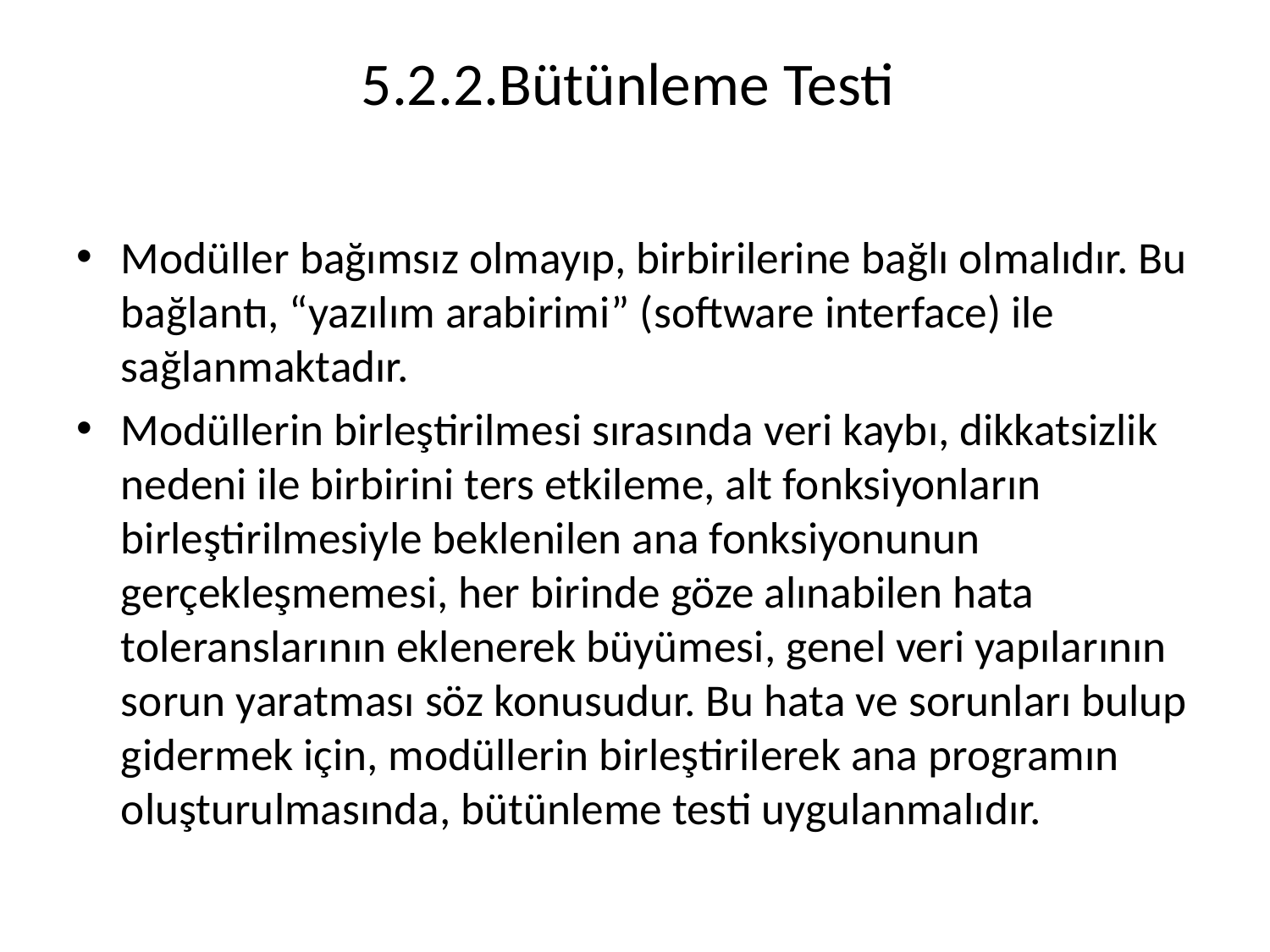

# 5.2.2.Bütünleme Testi
Modüller bağımsız olmayıp, birbirilerine bağlı olmalıdır. Bu bağlantı, “yazılım arabirimi” (software interface) ile sağlanmaktadır.
Modüllerin birleştirilmesi sırasında veri kaybı, dikkatsizlik nedeni ile birbirini ters etkileme, alt fonksiyonların birleştirilmesiyle beklenilen ana fonksiyonunun gerçekleşmemesi, her birinde göze alınabilen hata toleranslarının eklenerek büyümesi, genel veri yapılarının sorun yaratması söz konusudur. Bu hata ve sorunları bulup gidermek için, modüllerin birleştirilerek ana programın oluşturulmasında, bütünleme testi uygulanmalıdır.